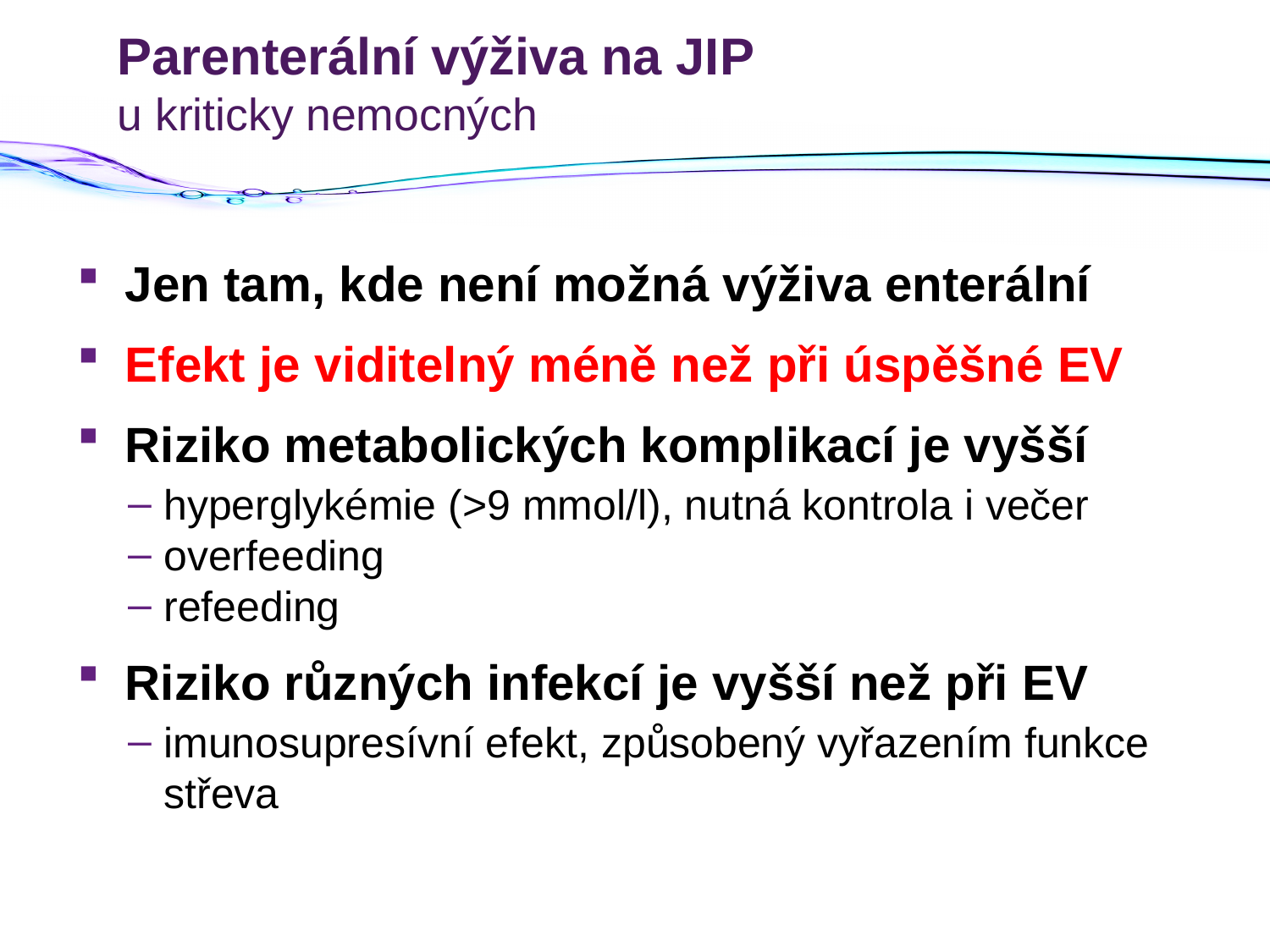

# Parenterální výživa na JIP u kriticky nemocných
Jen tam, kde není možná výživa enterální
Efekt je viditelný méně než při úspěšné EV
Riziko metabolických komplikací je vyšší
hyperglykémie (>9 mmol/l), nutná kontrola i večer
overfeeding
refeeding
Riziko různých infekcí je vyšší než při EV
imunosupresívní efekt, způsobený vyřazením funkce střeva